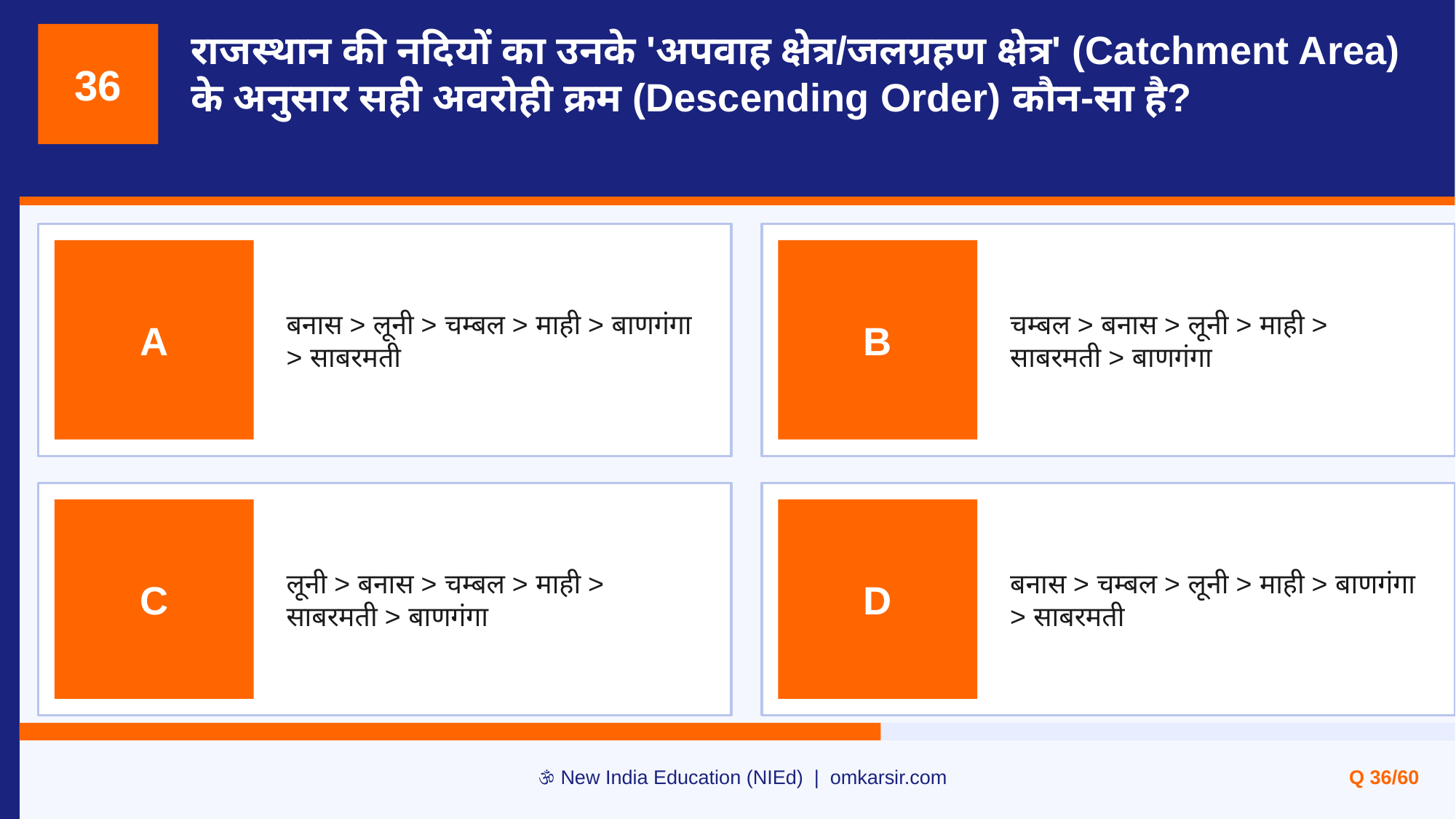

राजस्थान की नदियों का उनके 'अपवाह क्षेत्र/जलग्रहण क्षेत्र' (Catchment Area) के अनुसार सही अवरोही क्रम (Descending Order) कौन-सा है?
36

बनास > लूनी > चम्बल > माही > बाणगंगा > साबरमती
चम्बल > बनास > लूनी > माही > साबरमती > बाणगंगा
A
B

लूनी > बनास > चम्बल > माही > साबरमती > बाणगंगा
बनास > चम्बल > लूनी > माही > बाणगंगा > साबरमती
C
D

🕉️ New India Education (NIEd)  |  omkarsir.com
Q 36/60